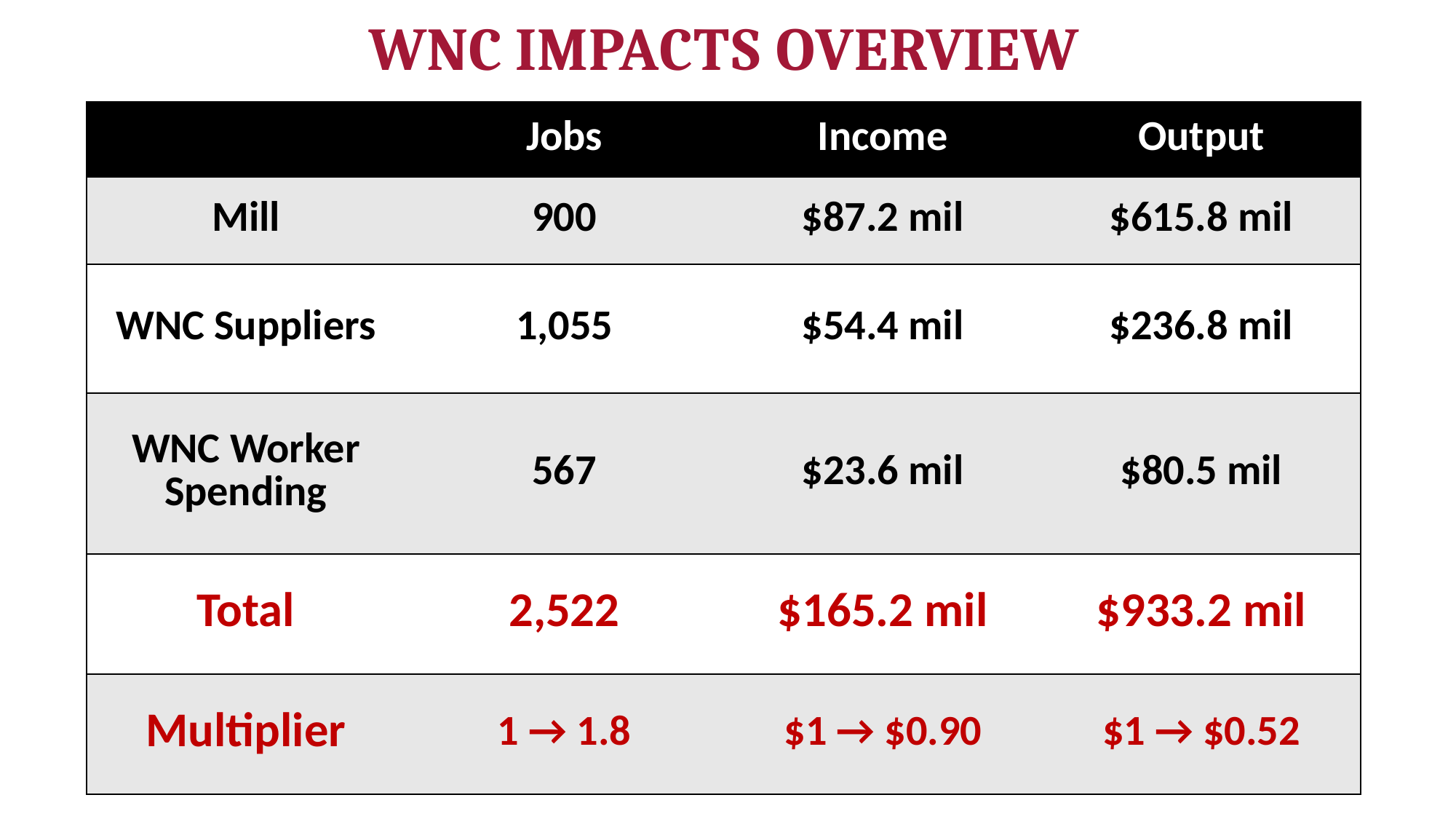

WNC IMPACTS OVERVIEW
|  | Jobs | Income | Output |
| --- | --- | --- | --- |
| Mill | 900 | $87.2 mil | $615.8 mil |
| WNC Suppliers | 1,055 | $54.4 mil | $236.8 mil |
| WNC Worker Spending | 567 | $23.6 mil | $80.5 mil |
| Total | 2,522 | $165.2 mil | $933.2 mil |
| Multiplier | 1 → 1.8 | $1 → $0.90 | $1 → $0.52 |
7